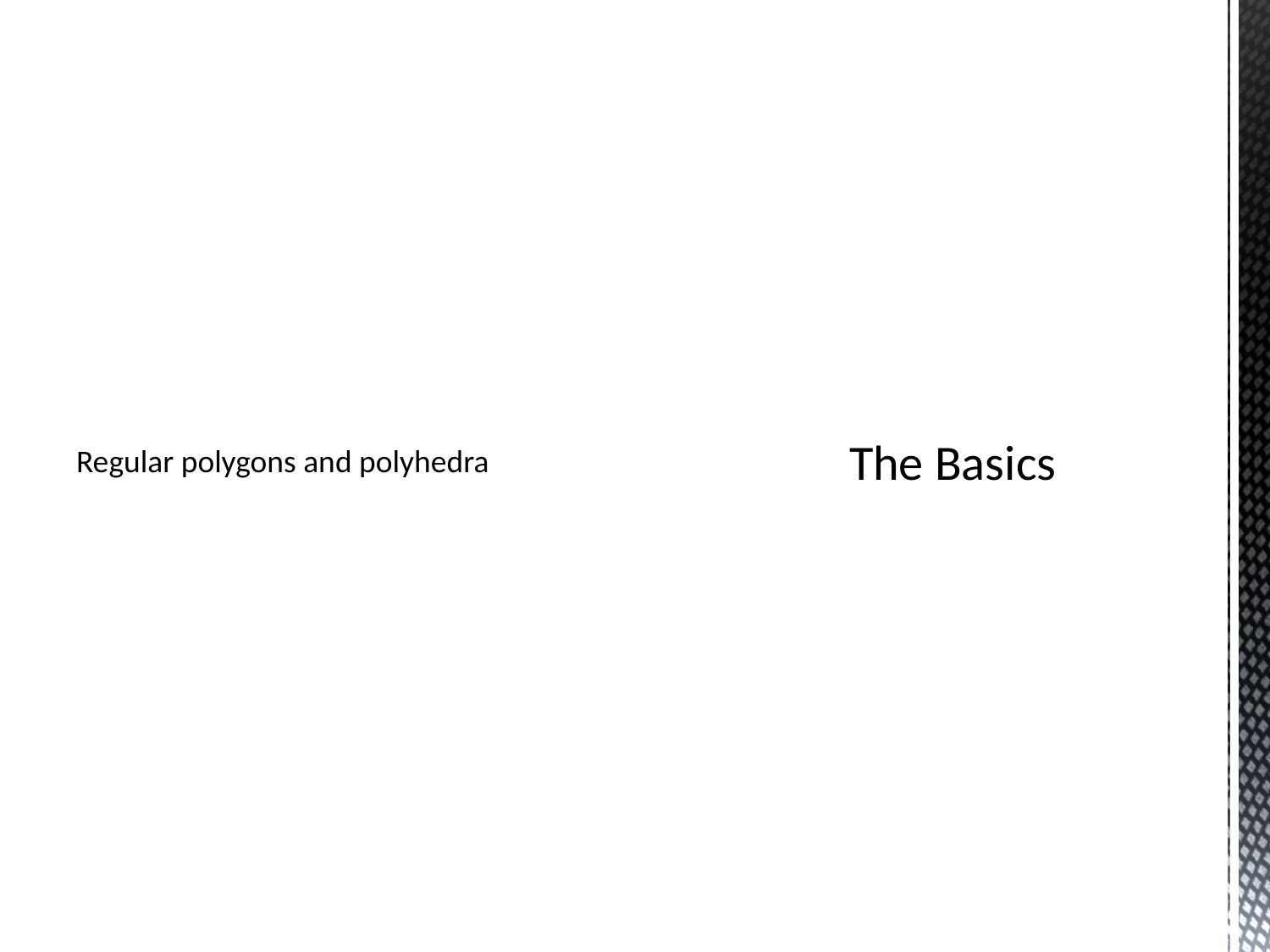

Regular polygons and polyhedra
# The Basics